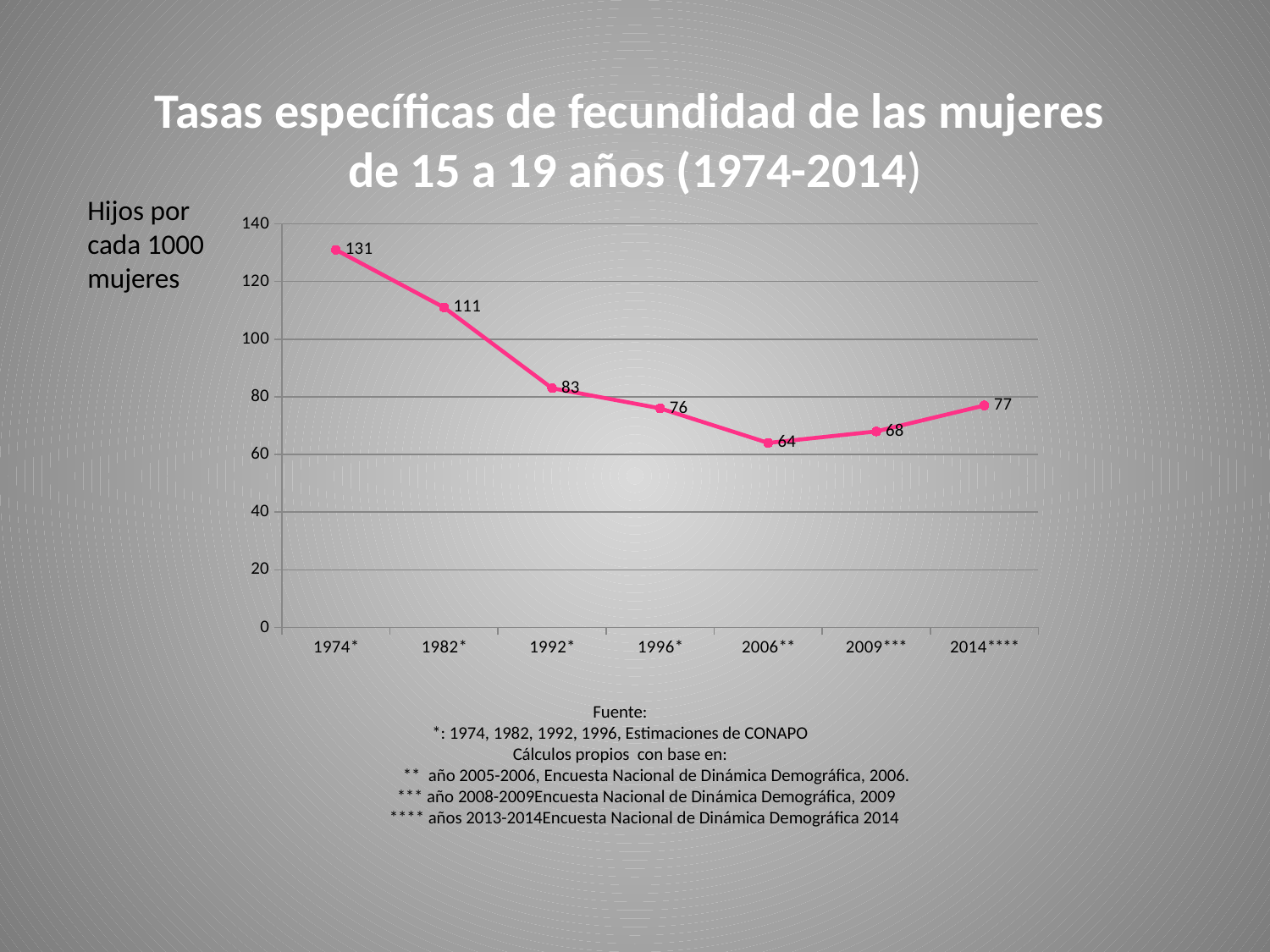

# Tasas específicas de fecundidad de las mujeres de 15 a 19 años (1974-2014)
Hijos por cada 1000
mujeres

### Chart

| Category |  |
|---|---|
| 1974* | 131.0 |
| 1982* | 111.0 |
| 1992* | 83.0 |
| 1996* | 76.0 |
| 2006** | 64.0 |
| 2009*** | 68.0 |
| 2014**** | 77.0 |
Fuente:
*: 1974, 1982, 1992, 1996, Estimaciones de CONAPO
Cálculos propios  con base en:
                  **  año 2005-2006, Encuesta Nacional de Dinámica Demográfica, 2006.
              *** año 2008-2009Encuesta Nacional de Dinámica Demográfica, 2009
            **** años 2013-2014Encuesta Nacional de Dinámica Demográfica 2014